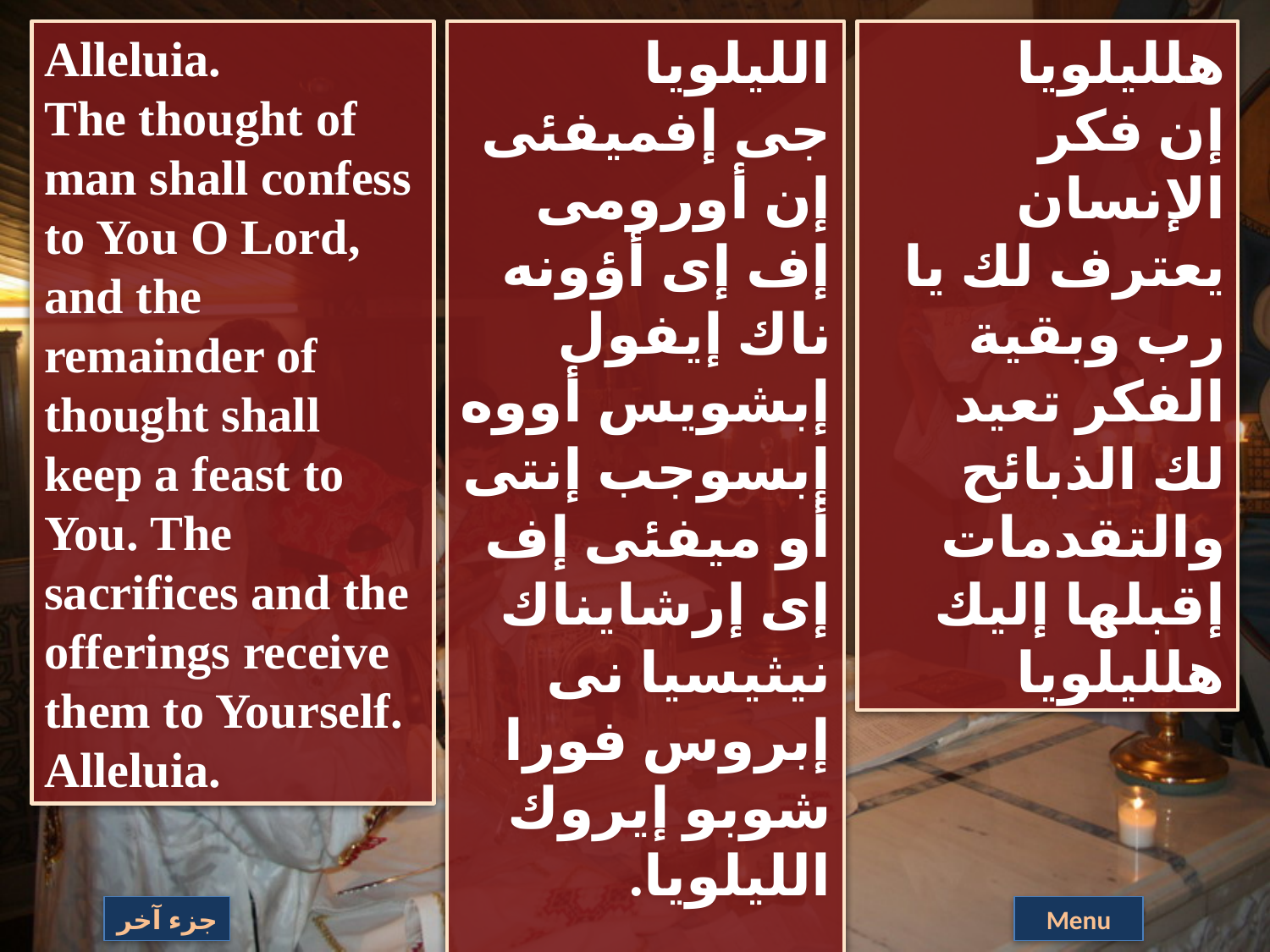

Alleluia.
The thought of man shall confess to You O Lord, and the remainder of thought shall keep a feast to You. The sacrifices and the offerings receive them to Yourself. Alleluia.
الليلويا
جى إفميفئى إن أورومى إف إى أؤونه ناك إيفول إبشويس أووه إبسوجب إنتى أو ميفئى إف إى إرشايناك نيثيسيا نى إبروس فورا شوبو إيروك الليلويا.
هلليلويا
إن فكر الإنسان يعترف لك يا رب وبقية الفكر تعيد لك الذبائح والتقدمات إقبلها إليك هلليلويا
جزء آخر
Menu